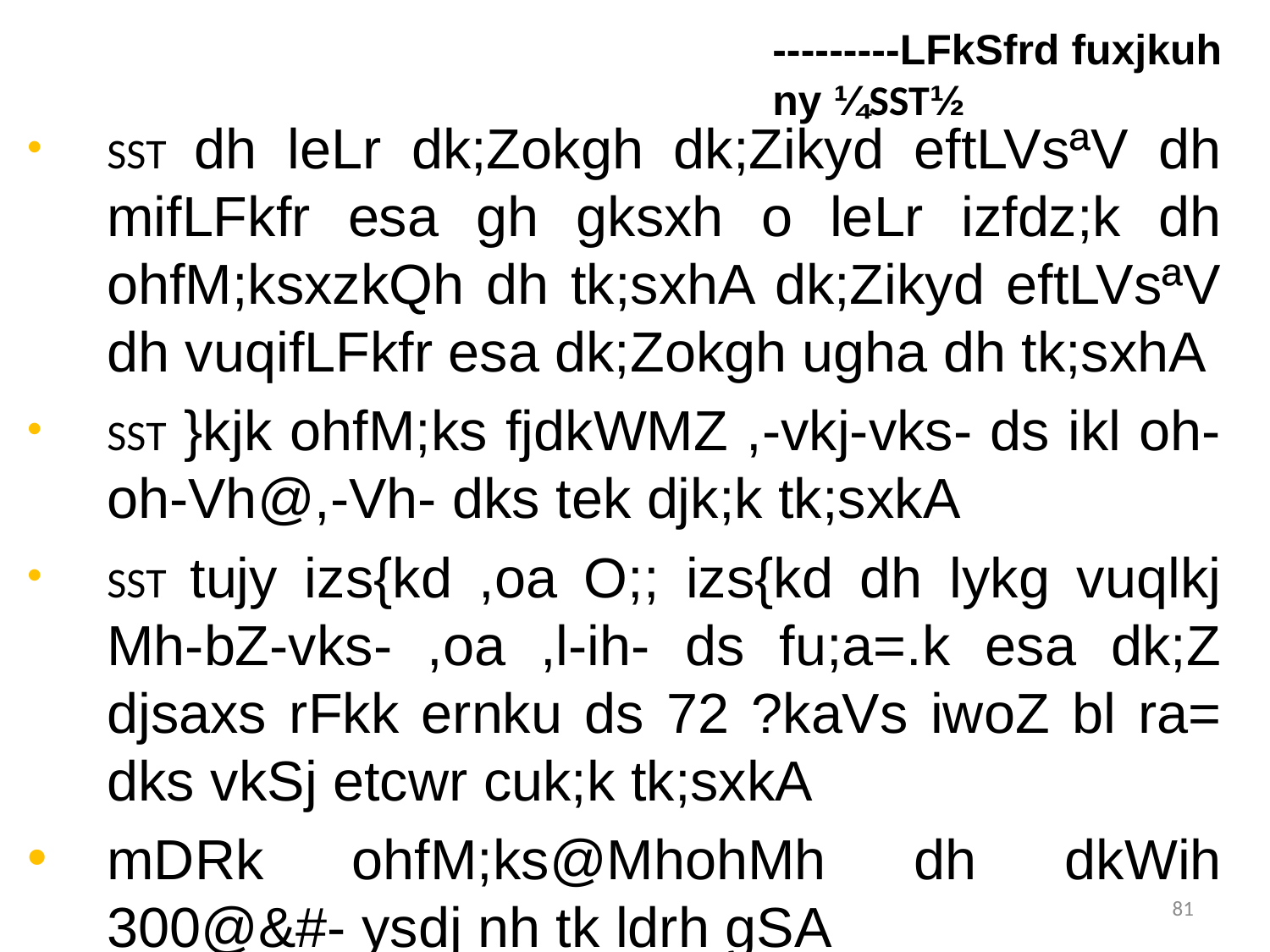

---------LFkSfrd fuxjkuh ny ¼SST½
SST dh leLr dk;Zokgh dk;Zikyd eftLVsªV dh mifLFkfr esa gh gksxh o leLr izfdz;k dh ohfM;ksxzkQh dh tk;sxhA dk;Zikyd eftLVsªV dh vuqifLFkfr esa dk;Zokgh ugha dh tk;sxhA
SST }kjk ohfM;ks fjdkWMZ ,-vkj-vks- ds ikl oh-oh-Vh@,-Vh- dks tek djk;k tk;sxkA
SST tujy izs{kd ,oa O;; izs{kd dh lykg vuqlkj Mh-bZ-vks- ,oa ,l-ih- ds fu;a=.k esa dk;Z djsaxs rFkk ernku ds 72 ?kaVs iwoZ bl ra= dks vkSj etcwr cuk;k tk;sxkA
mDRk ohfM;ks@MhohMh dh dkWih 300@&#- ysdj nh tk ldrh gSA

81